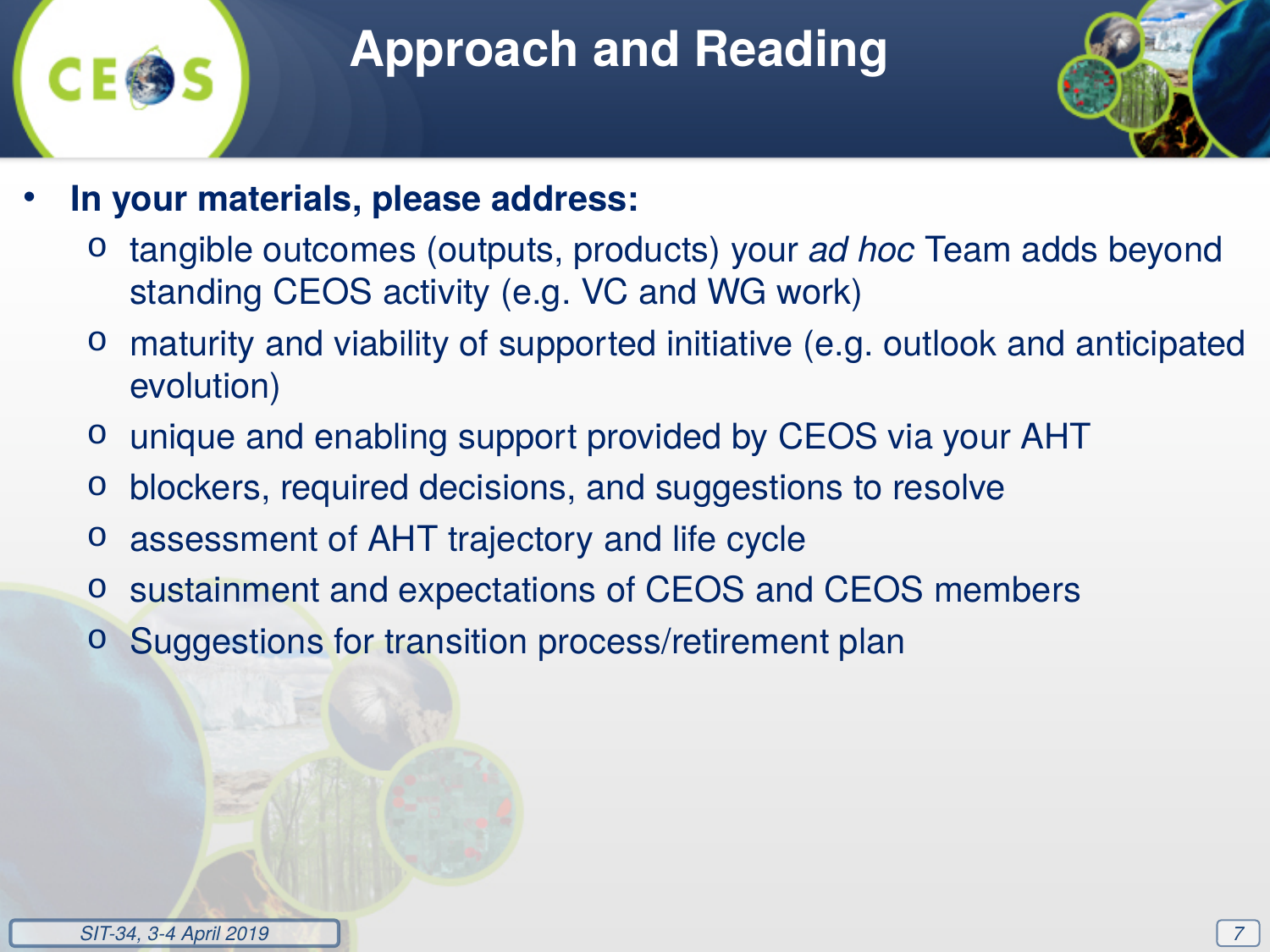

Approach and Reading
In your materials, please address:
tangible outcomes (outputs, products) your ad hoc Team adds beyond standing CEOS activity (e.g. VC and WG work)
maturity and viability of supported initiative (e.g. outlook and anticipated evolution)
unique and enabling support provided by CEOS via your AHT
blockers, required decisions, and suggestions to resolve
assessment of AHT trajectory and life cycle
sustainment and expectations of CEOS and CEOS members
Suggestions for transition process/retirement plan
7